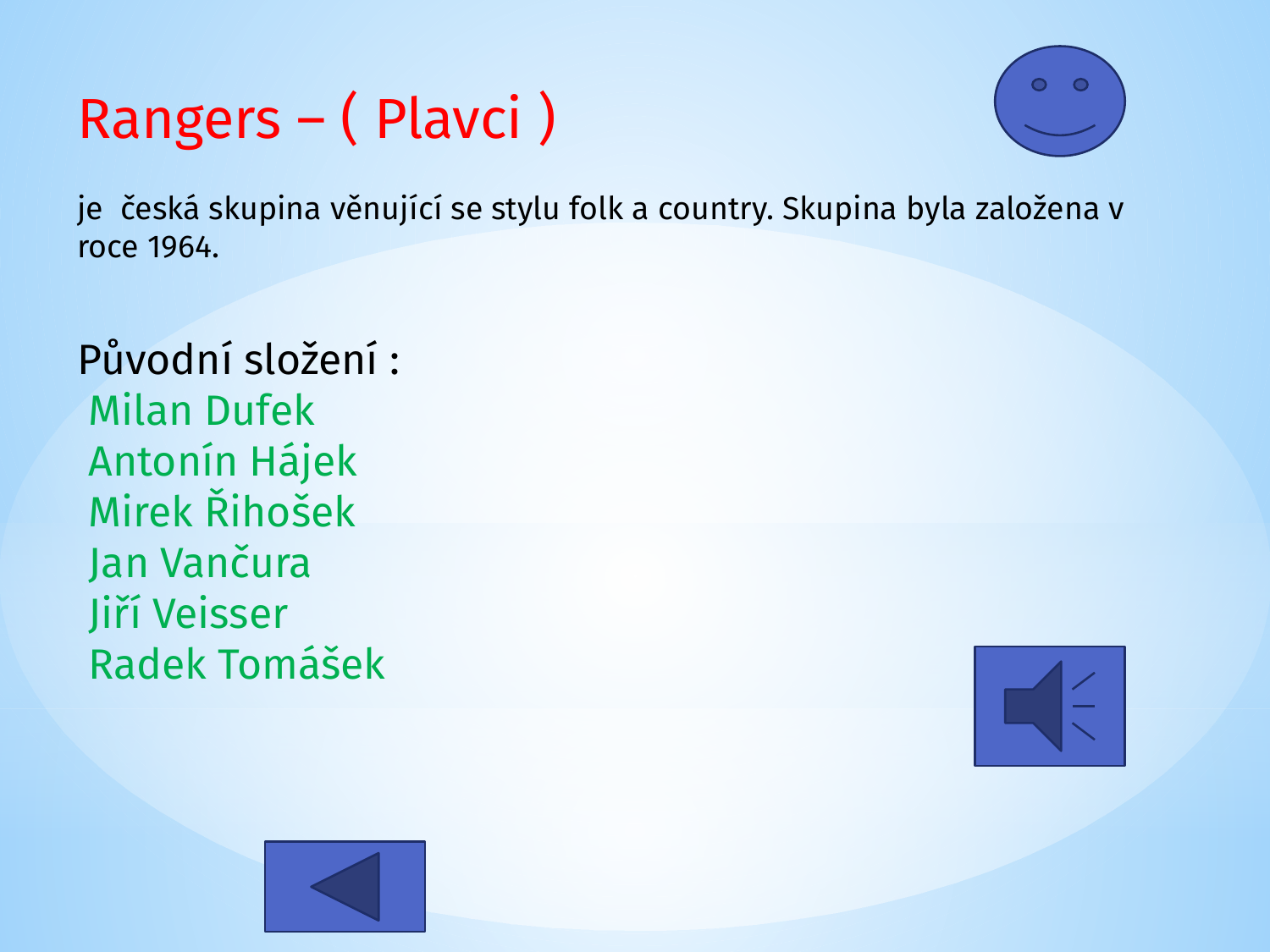

Rangers – ( Plavci )
je  česká skupina věnující se stylu folk a country. Skupina byla založena v roce 1964.
Původní složení :
 Milan Dufek
 Antonín Hájek
 Mirek Řihošek
 Jan Vančura
 Jiří Veisser
 Radek Tomášek